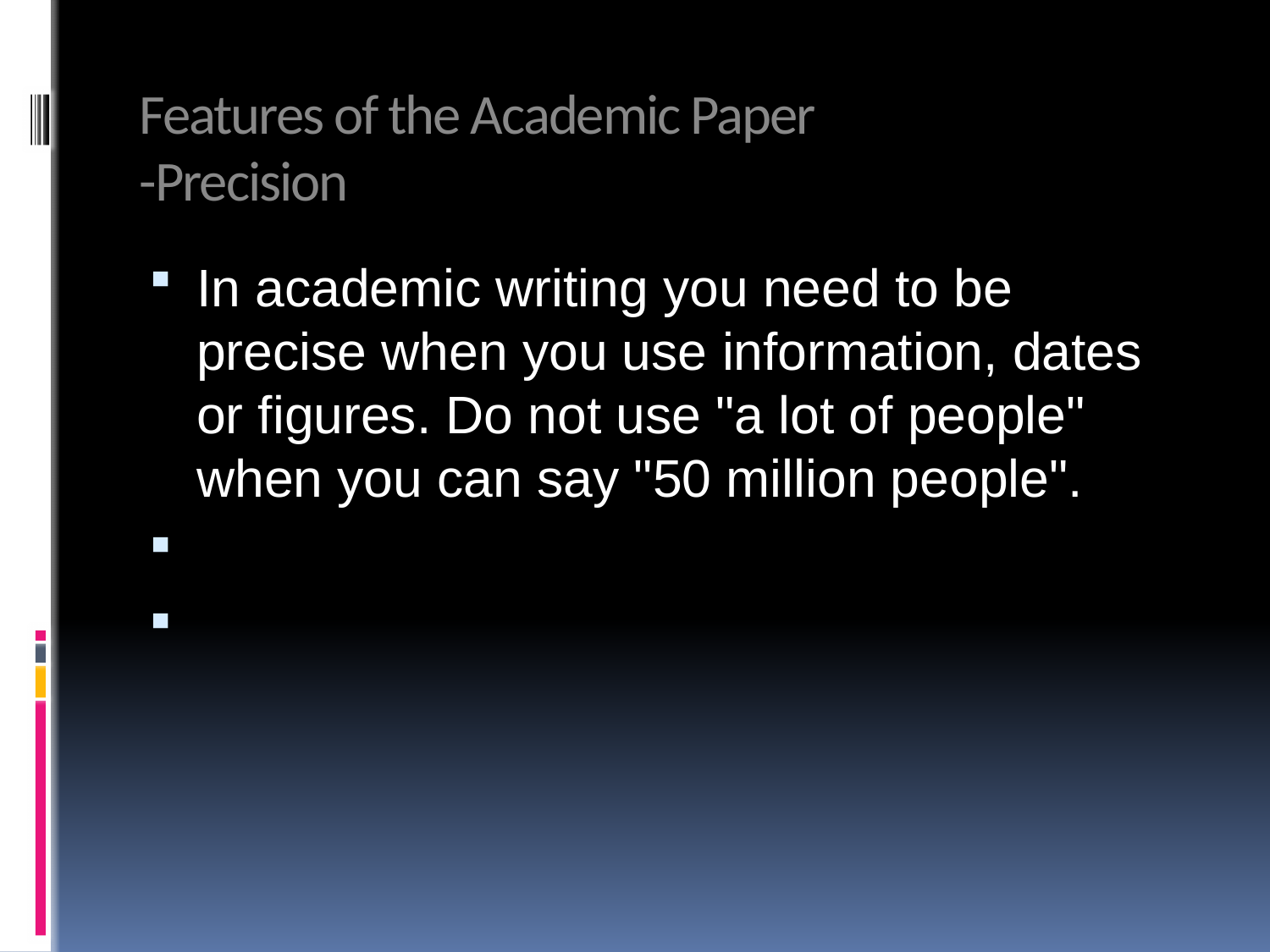

# Features of the Academic Paper
-Precision
In academic writing you need to be precise when you use information, dates or figures. Do not use "a lot of people" when you can say "50 million people".